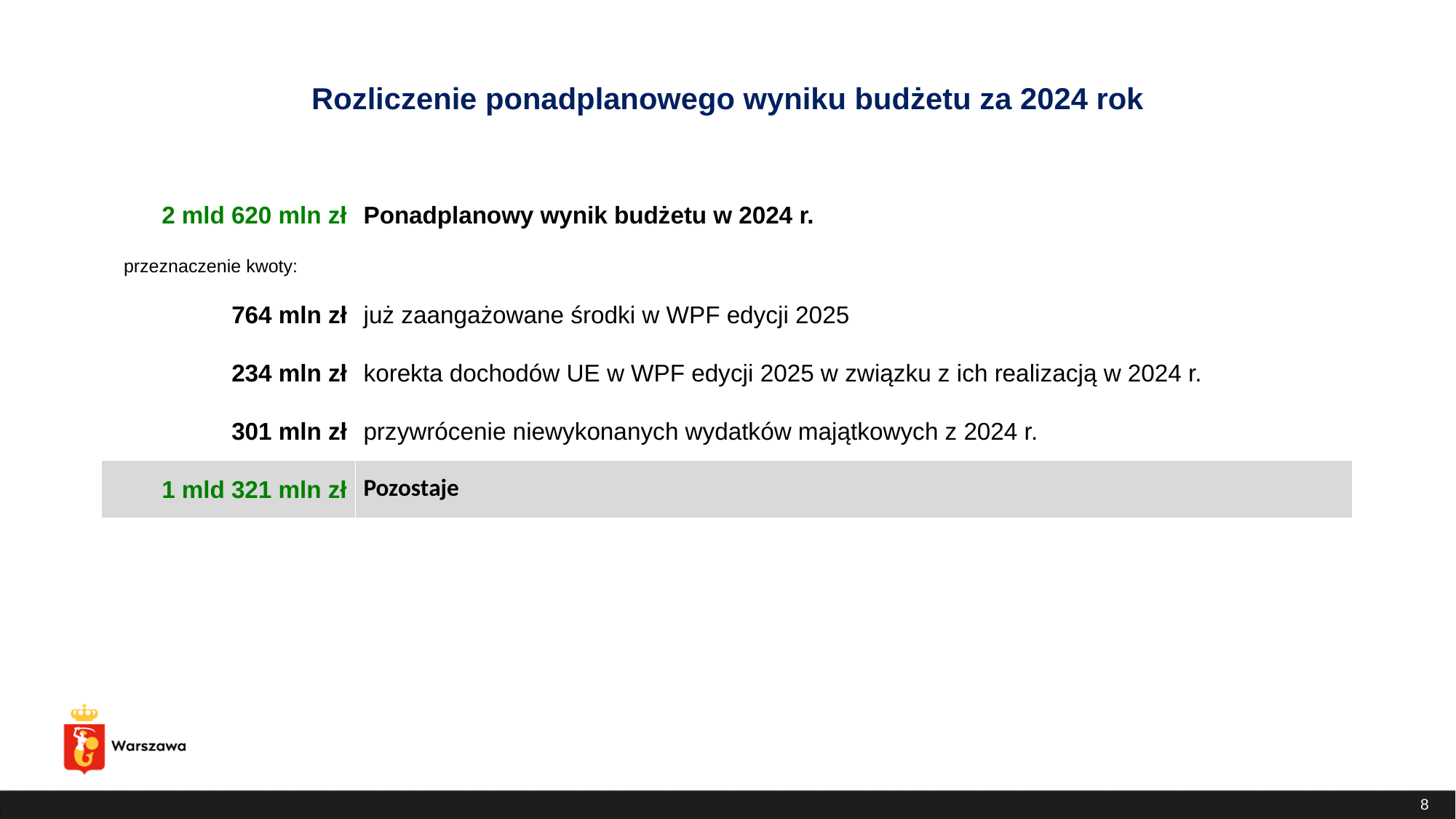

Rozliczenie ponadplanowego wyniku budżetu za 2024 rok
| 2 mld 620 mln zł | Ponadplanowy wynik budżetu w 2024 r. |
| --- | --- |
| przeznaczenie kwoty: |  |
| 764 mln zł | już zaangażowane środki w WPF edycji 2025 |
| 234 mln zł | korekta dochodów UE w WPF edycji 2025 w związku z ich realizacją w 2024 r. |
| 301 mln zł | przywrócenie niewykonanych wydatków majątkowych z 2024 r. |
| 1 mld 321 mln zł | Pozostaje |
8